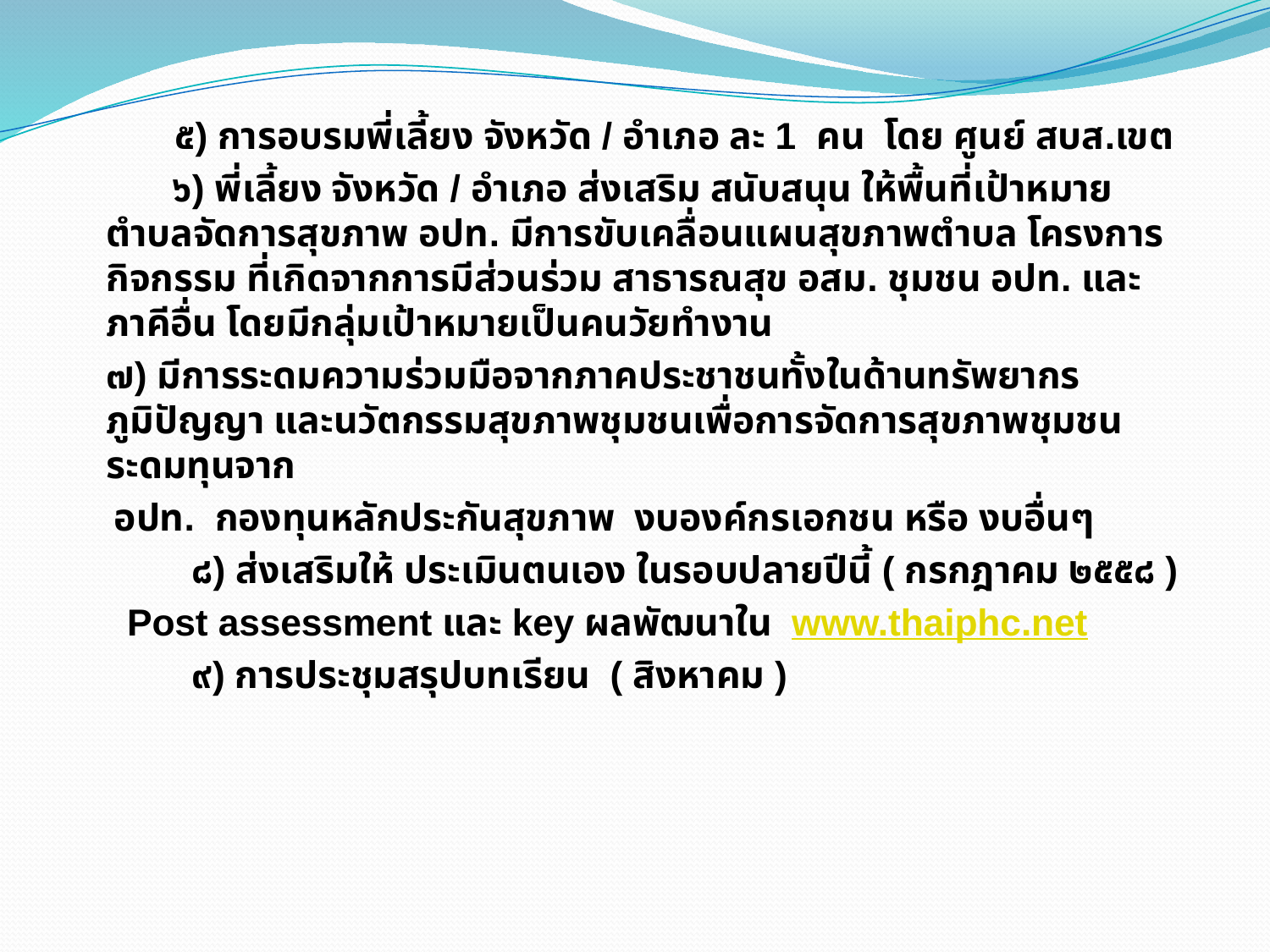

#
	       ๕) การอบรมพี่เลี้ยง จังหวัด / อำเภอ ละ 1  คน  โดย ศูนย์ สบส.เขต
          ๖) พี่เลี้ยง จังหวัด / อำเภอ ส่งเสริม สนับสนุน ให้พื้นที่เป้าหมายตำบลจัดการสุขภาพ อปท. มีการขับเคลื่อนแผนสุขภาพตำบล โครงการ กิจกรรม ที่เกิดจากการมีส่วนร่วม สาธารณสุข อสม. ชุมชน อปท. และภาคีอื่น โดยมีกลุ่มเป้าหมายเป็นคนวัยทำงาน
 		๗) มีการระดมความร่วมมือจากภาคประชาชนทั้งในด้านทรัพยากร ภูมิปัญญา และนวัตกรรมสุขภาพชุมชนเพื่อการจัดการสุขภาพชุมชน ระดมทุนจาก
    อปท.  กองทุนหลักประกันสุขภาพ  งบองค์กรเอกชน หรือ งบอื่นๆ
            ๘) ส่งเสริมให้ ประเมินตนเอง ในรอบปลายปีนี้ ( กรกฎาคม ๒๕๕๘ )
     Post assessment และ key ผลพัฒนาใน  www.thaiphc.net
            ๙) การประชุมสรุปบทเรียน  ( สิงหาคม )